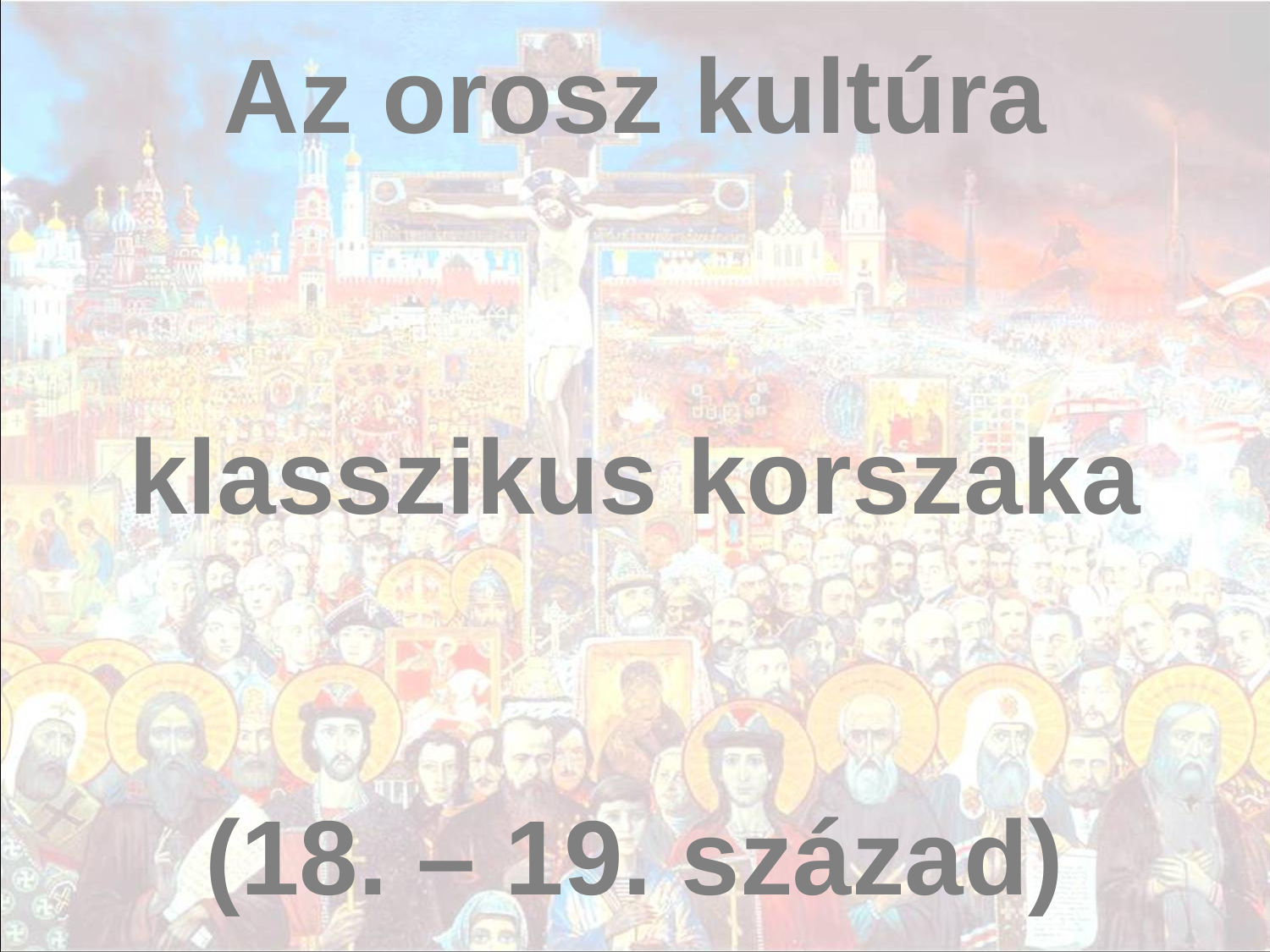

Az orosz kultúra

klasszikus korszaka
(18. – 19. század)